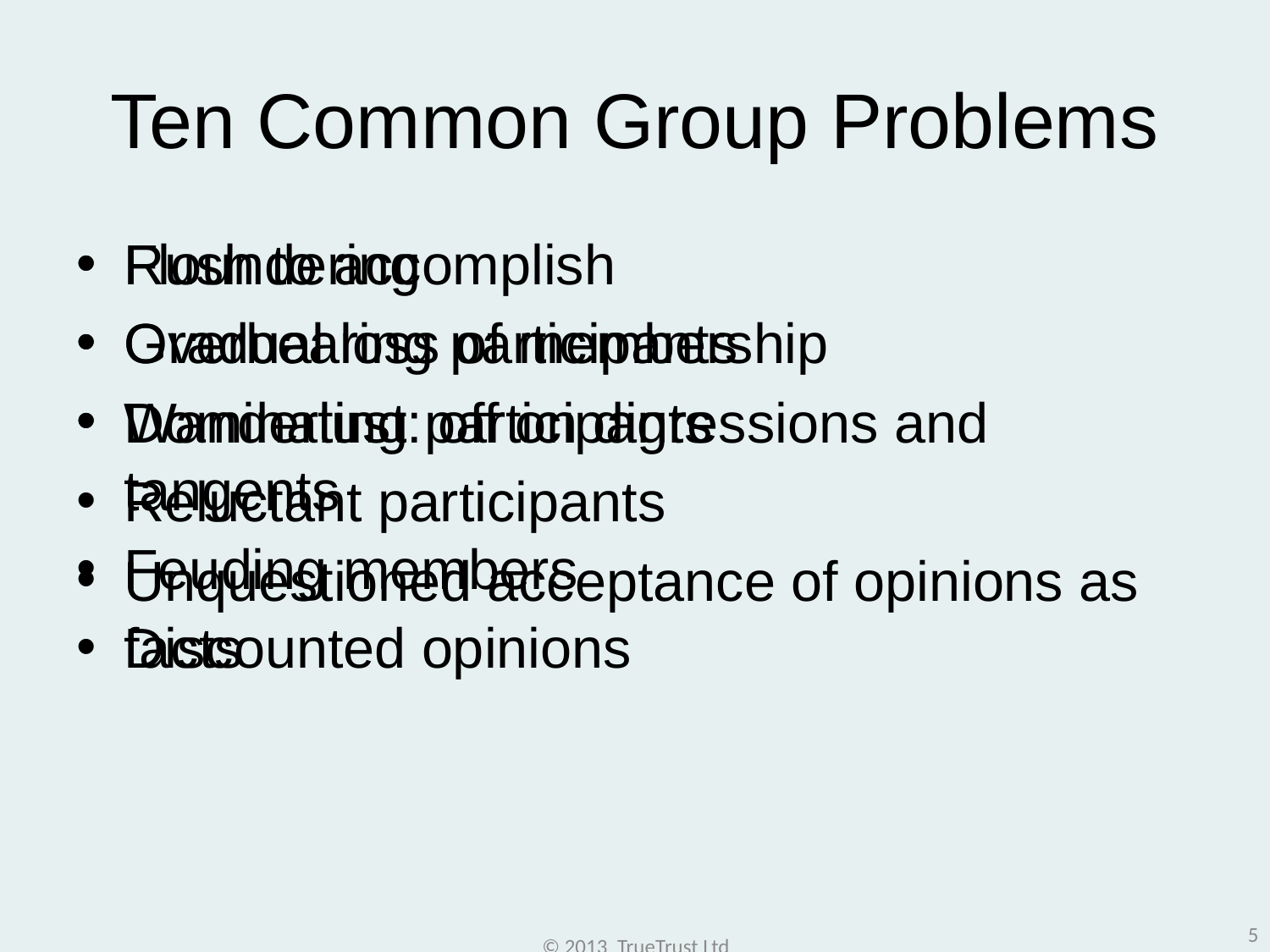

# Ten Common Group Problems
Floundering
Overbearing participants
Dominating participants
Reluctant participants
Unquestioned acceptance of opinions as facts
Rush to accomplish
Gradual loss of membership
Wanderlust: off on digressions and tangents
Feuding members
Discounted opinions
5
© 2013  TrueTrust Ltd